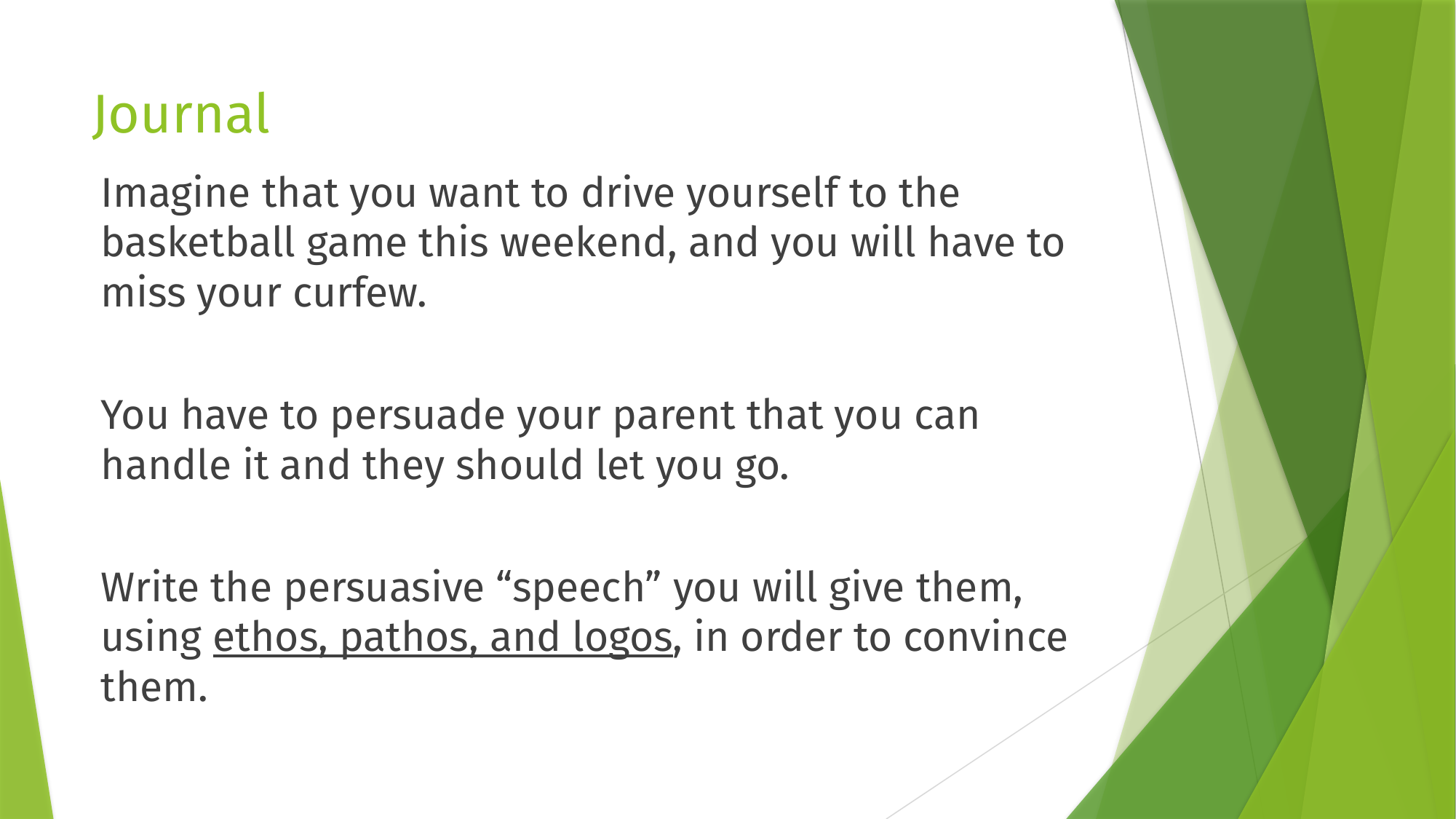

# Journal
Imagine that you want to drive yourself to the basketball game this weekend, and you will have to miss your curfew.

You have to persuade your parent that you can handle it and they should let you go.

Write the persuasive “speech” you will give them, using ethos, pathos, and logos, in order to convince them.